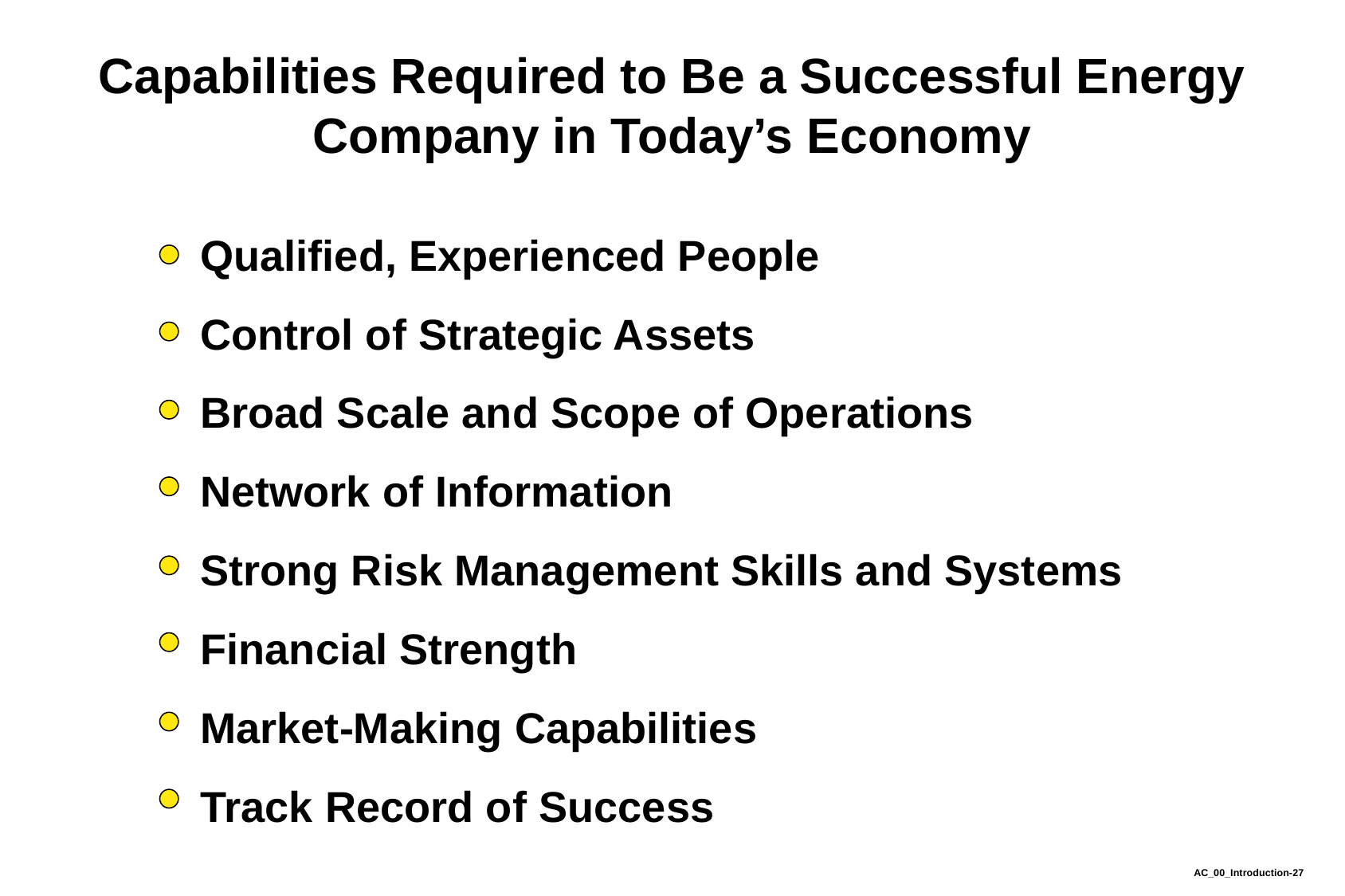

Capabilities Required to Be a Successful Energy Company in Today’s Economy
Qualified, Experienced People
Control of Strategic Assets
Broad Scale and Scope of Operations
Network of Information
Strong Risk Management Skills and Systems
Financial Strength
Market-Making Capabilities
Track Record of Success